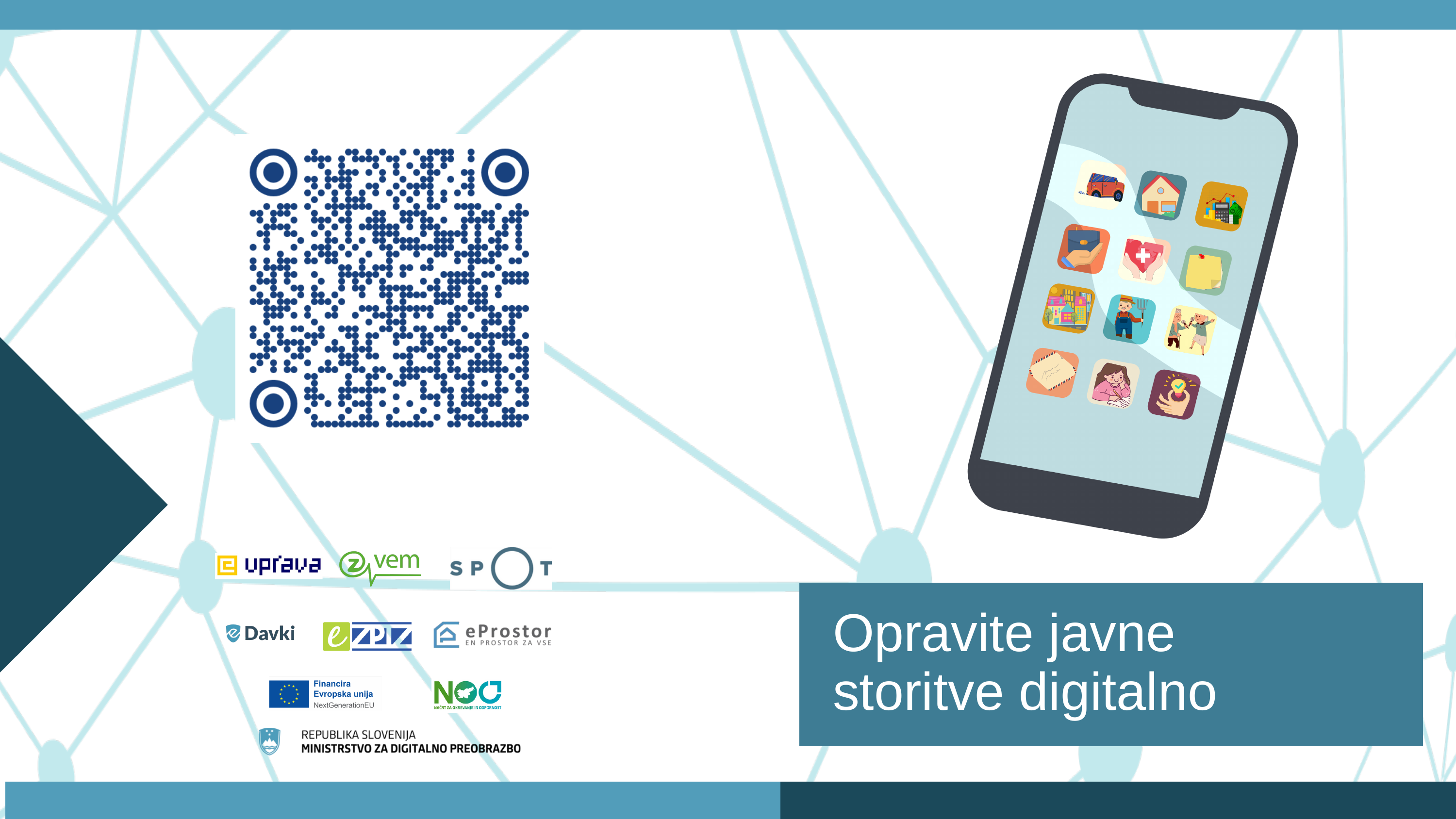

*Najpogosteje uporabljene digitalne javne storitve

Opravite javne storitve digitalno